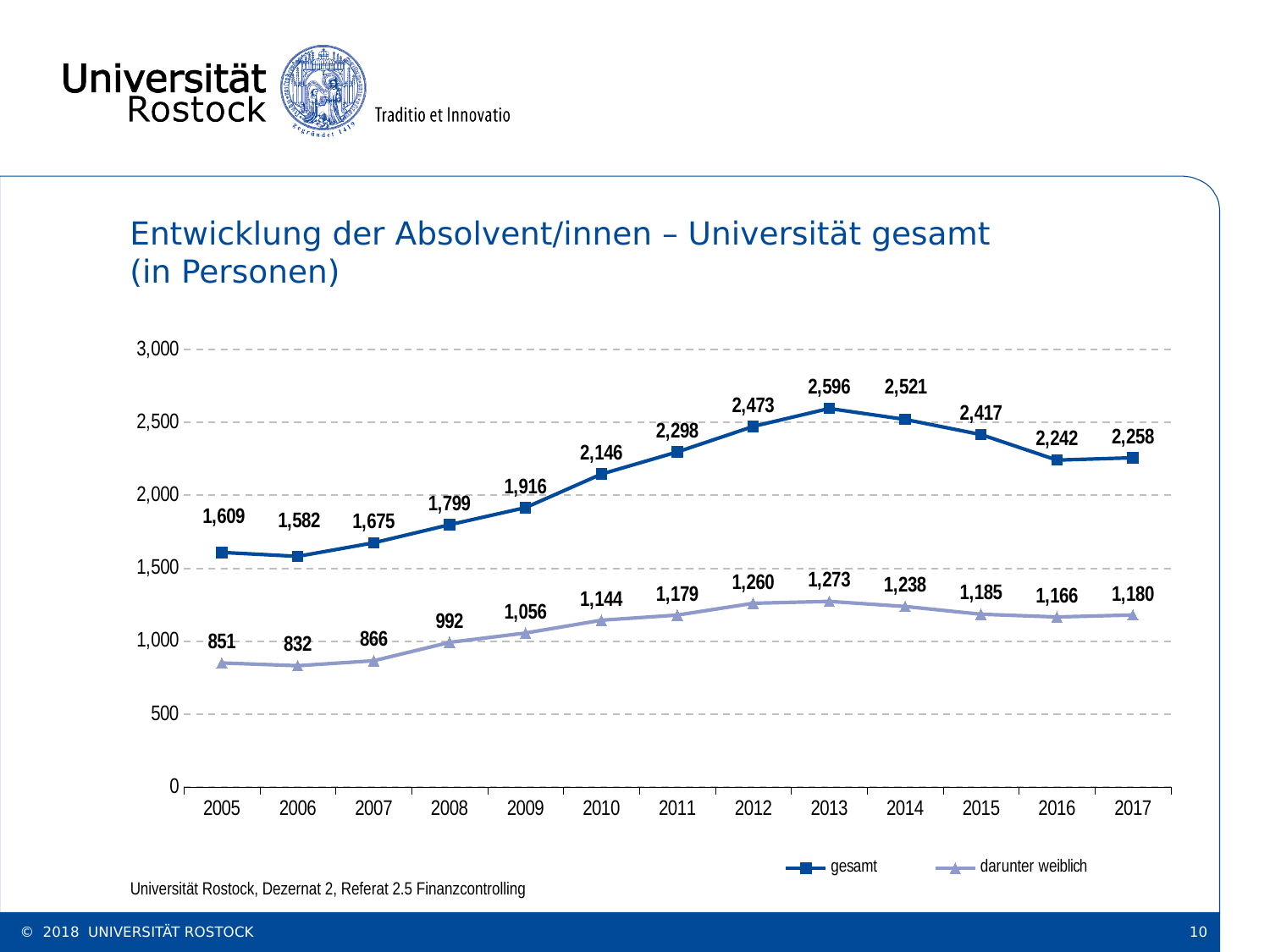

# Entwicklung der Absolvent/innen – Universität gesamt (in Personen)

### Chart

| Category | gesamt | darunter weiblich |
|---|---|---|
| 2005 | 1609.0 | 851.0 |
| 2006 | 1582.0 | 832.0 |
| 2007 | 1675.0 | 866.0 |
| 2008 | 1799.0 | 992.0 |
| 2009 | 1916.0 | 1056.0 |
| 2010 | 2146.0 | 1144.0 |
| 2011 | 2298.0 | 1179.0 |
| 2012 | 2473.0 | 1260.0 |
| 2013 | 2596.0 | 1273.0 |
| 2014 | 2521.0 | 1238.0 |
| 2015 | 2417.0 | 1185.0 |
| 2016 | 2242.0 | 1166.0 |
| 2017 | 2258.0 | 1180.0 |
Universität Rostock, Dezernat 2, Referat 2.5 Finanzcontrolling
©  2018  UNIVERSITÄT ROSTOCK
10